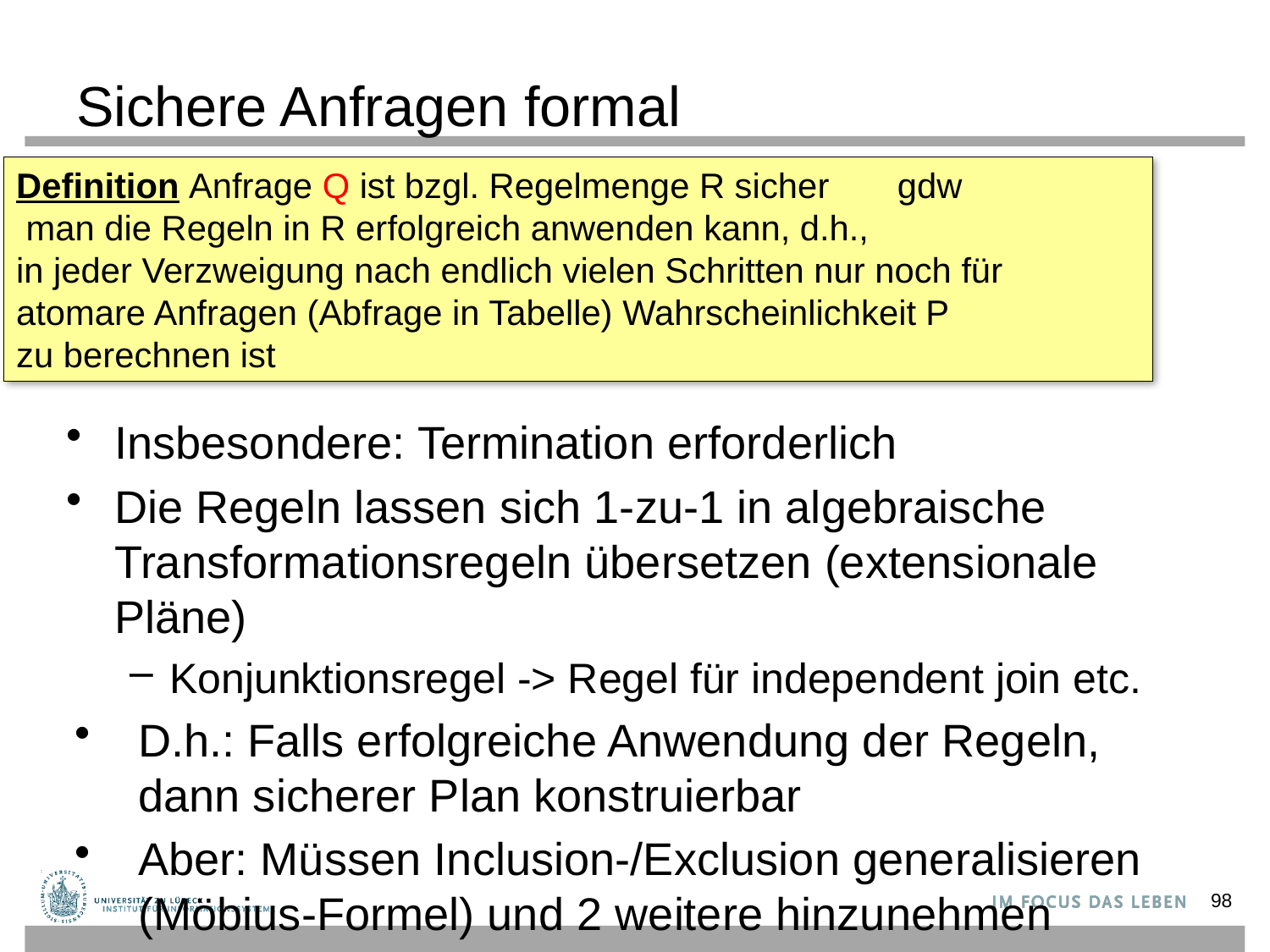

# Sichere Anfragen formal
Definition Anfrage Q ist bzgl. Regelmenge R sicher       gdw
 man die Regeln in R erfolgreich anwenden kann, d.h.,
in jeder Verzweigung nach endlich vielen Schritten nur noch für
atomare Anfragen (Abfrage in Tabelle) Wahrscheinlichkeit P
zu berechnen ist
Insbesondere: Termination erforderlich
Die Regeln lassen sich 1-zu-1 in algebraische Transformationsregeln übersetzen (extensionale Pläne)
Konjunktionsregel -> Regel für independent join etc.
D.h.: Falls erfolgreiche Anwendung der Regeln, dann sicherer Plan konstruierbar
Aber: Müssen Inclusion-/Exclusion generalisieren (Möbius-Formel) und 2 weitere hinzunehmen

98